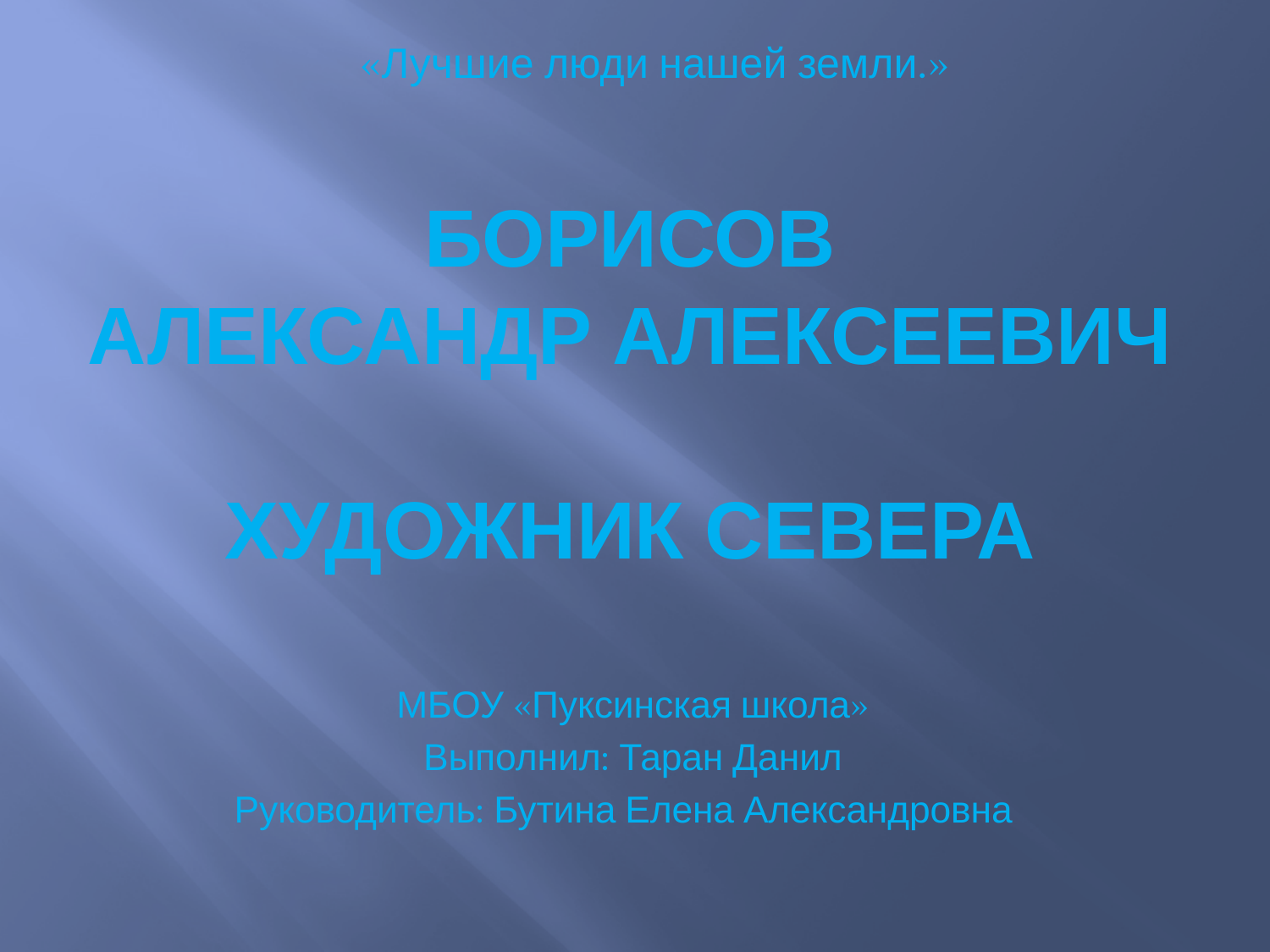

«Лучшие люди нашей земли.»
# Борисов Александр Алексеевич художник севера
МБОУ «Пуксинская школа»
Выполнил: Таран Данил
Руководитель: Бутина Елена Александровна